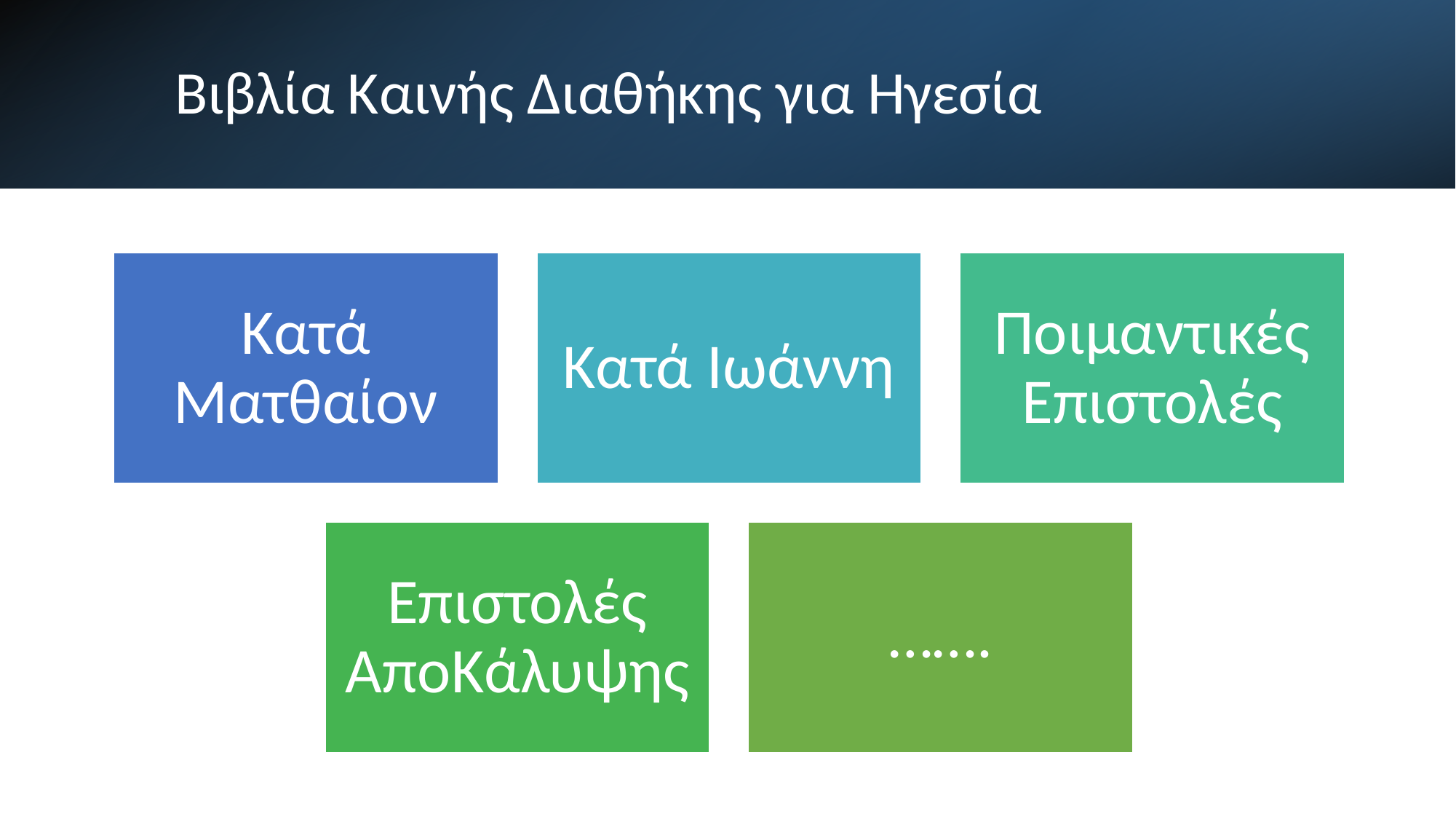

# Βιβλία Καινής Διαθήκης για Ηγεσία
Κατά Ματθαίον
Κατά Ιωάννη
Ποιμαντικές Επιστολές
Επιστολές ΑποΚάλυψης
…….